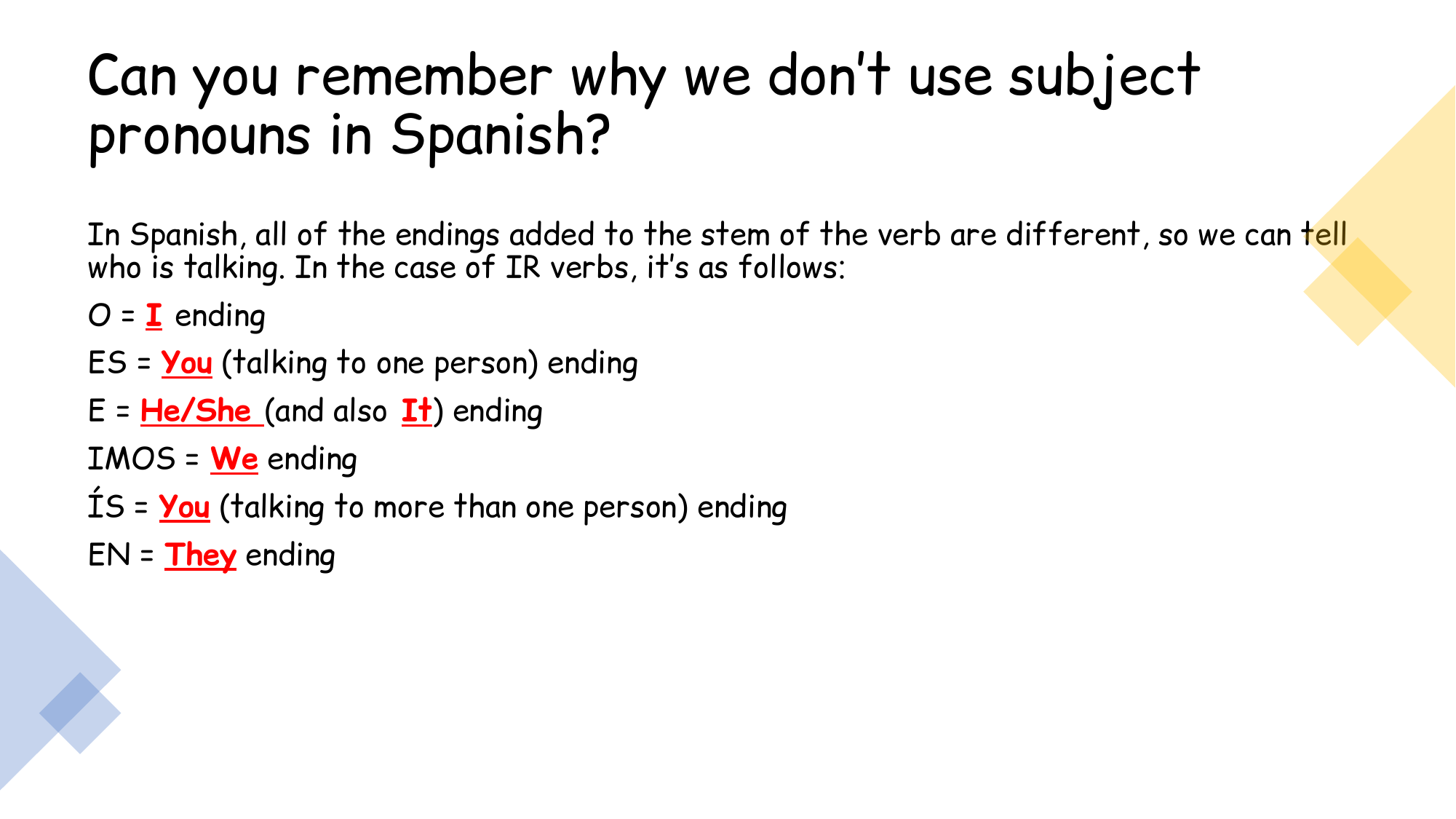

# Can you remember why we don’t use subject pronouns in Spanish?

In Spanish, all of the endings added to the stem of the verb are different, so we can tell who is talking. In the case of IR verbs, it’s as follows:
O = I ending
ES = You (talking to one person) ending
E = He/She (and also It) ending
IMOS = We ending
ÍS = You (talking to more than one person) ending
EN = They ending